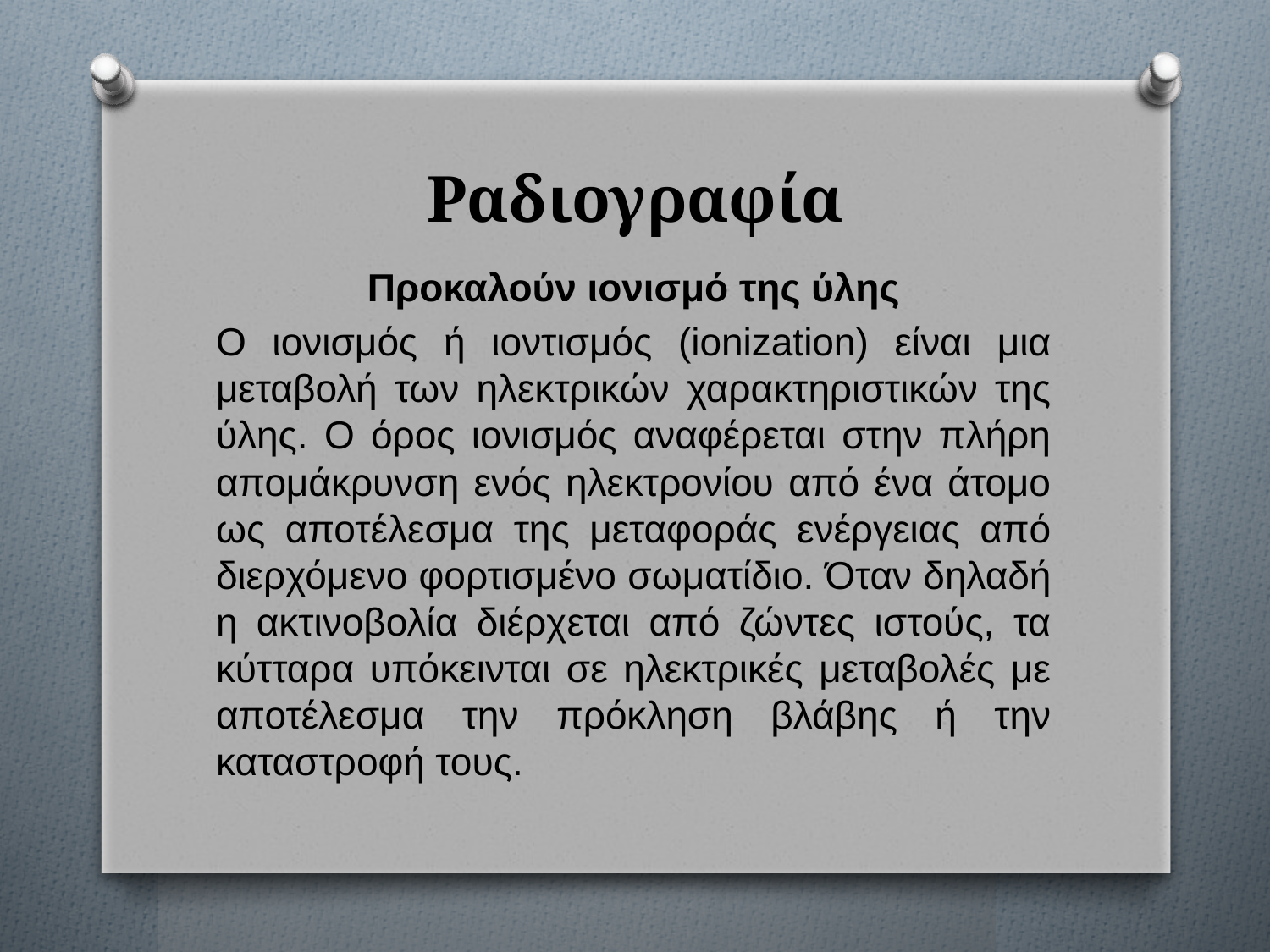

# Ραδιογραφία
Προκαλούν ιονισμό της ύλης
Ο ιονισμός ή ιοντισμός (ionization) είναι μια μεταβολή των ηλεκτρικών χαρακτηριστικών της ύλης. Ο όρος ιονισμός αναφέρεται στην πλήρη απομάκρυνση ενός ηλεκτρονίου από ένα άτομο ως αποτέλεσμα της μεταφοράς ενέργειας από διερχόμενο φορτισμένο σωματίδιο. Όταν δηλαδή η ακτινοβολία διέρχεται από ζώντες ιστούς, τα κύτταρα υπόκεινται σε ηλεκτρικές μεταβολές με αποτέλεσμα την πρόκληση βλάβης ή την καταστροφή τους.